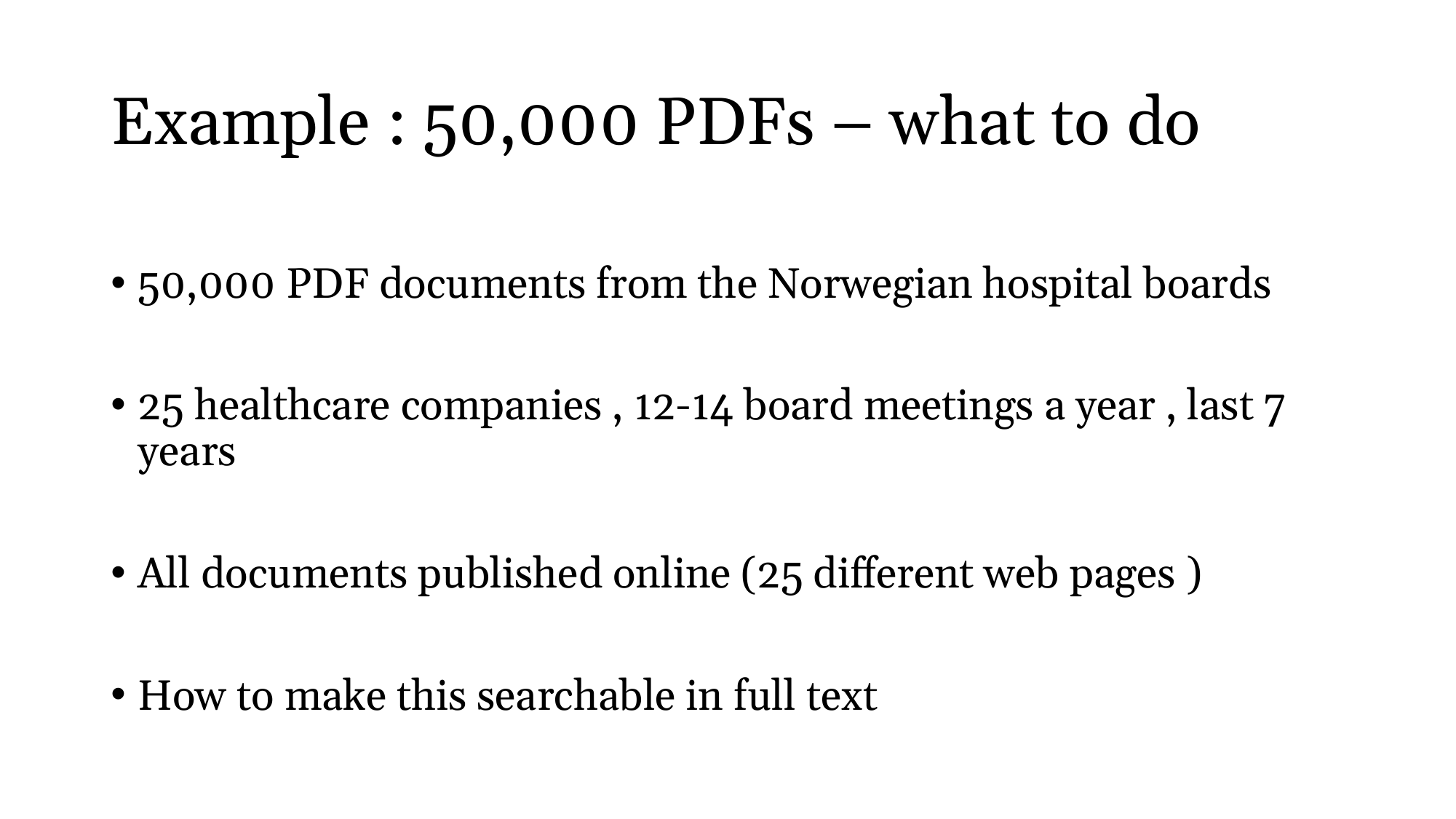

# Example : 50,000 PDFs – what to do
50,000 PDF documents from the Norwegian hospital boards

25 healthcare companies , 12-14 board meetings a year , last 7 years

All documents published online (25 different web pages )

How to make this searchable in full text